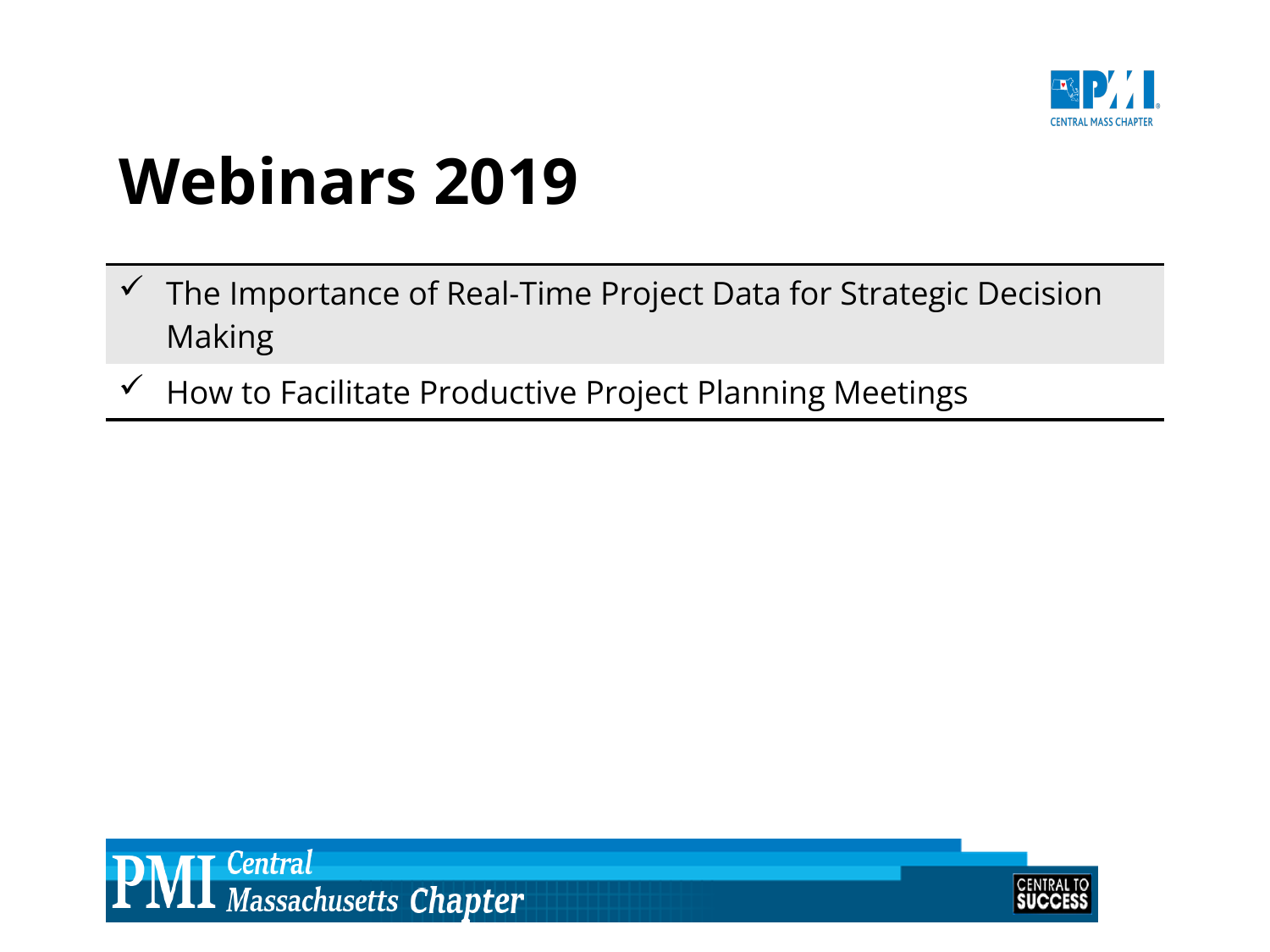

# Webinars 2019
| The Importance of Real-Time Project Data for Strategic Decision Making |
| --- |
| How to Facilitate Productive Project Planning Meetings |